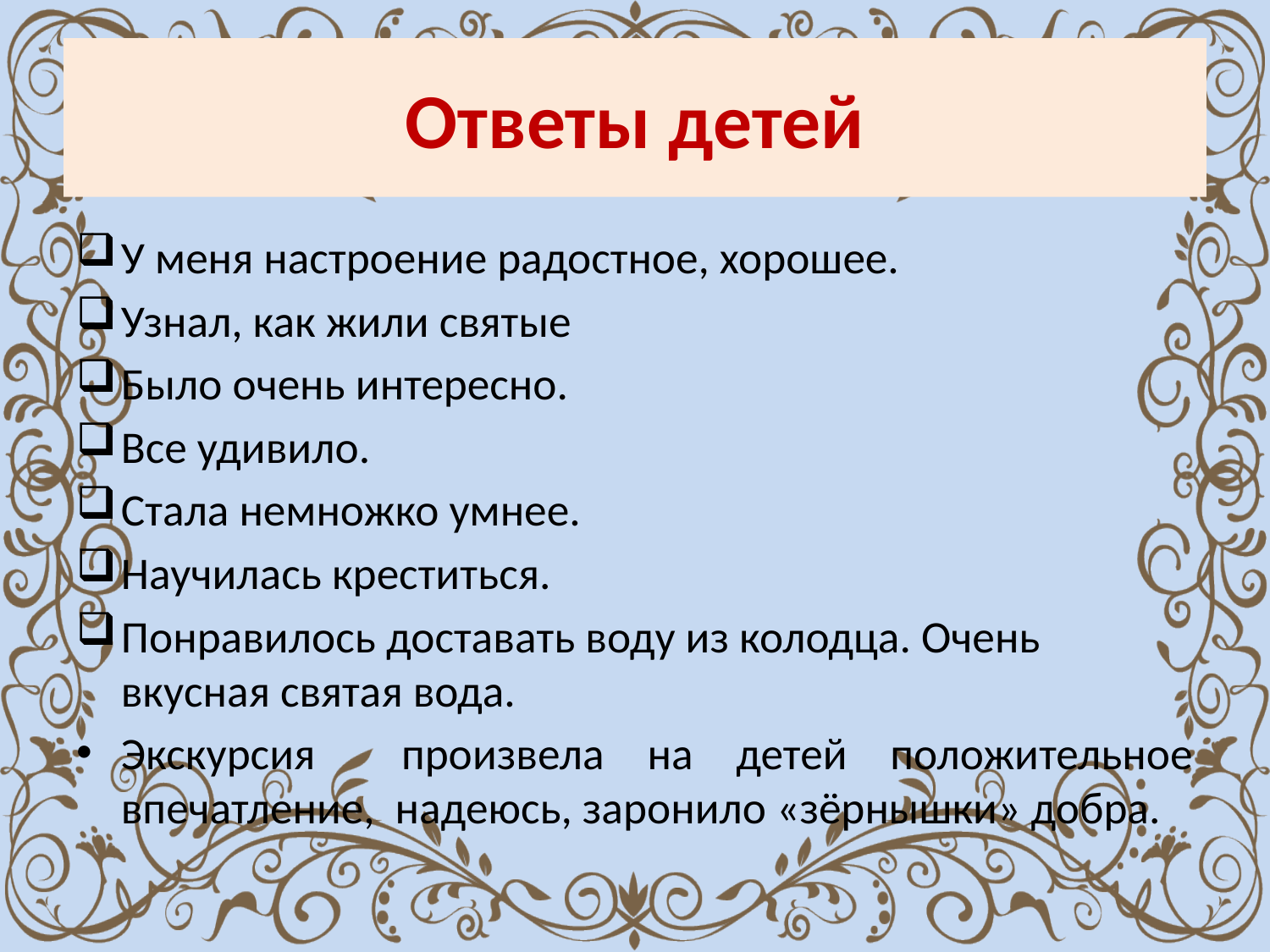

# Ответы детей
У меня настроение радостное, хорошее.
Узнал, как жили святые
Было очень интересно.
Все удивило.
Стала немножко умнее.
Научилась креститься.
Понравилось доставать воду из колодца. Очень вкусная святая вода.
Экскурсия  произвела на детей положительное впечатление,  надеюсь, заронило «зёрнышки» добра.